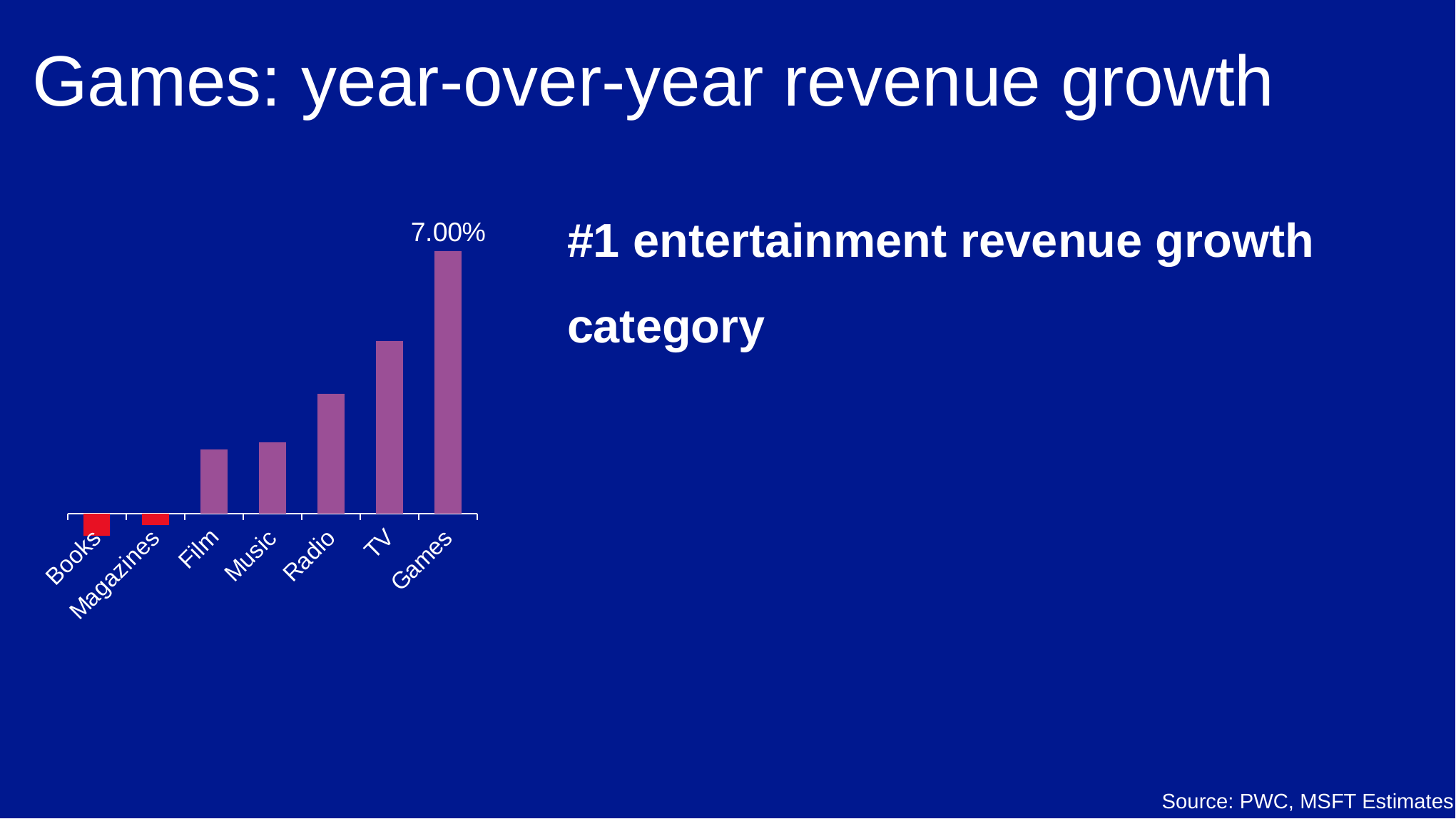

# Games: year-over-year revenue growth

### Chart

| Category | Series 1 |
|---|---|
| Books | -0.006 |
| Magazines | -0.003 |
| Film | 0.017 |
| Music | 0.019 |
| Radio | 0.032 |
| TV | 0.046 |
| Games | 0.07 |
#1 entertainment revenue growth category

Source: PWC, MSFT Estimates